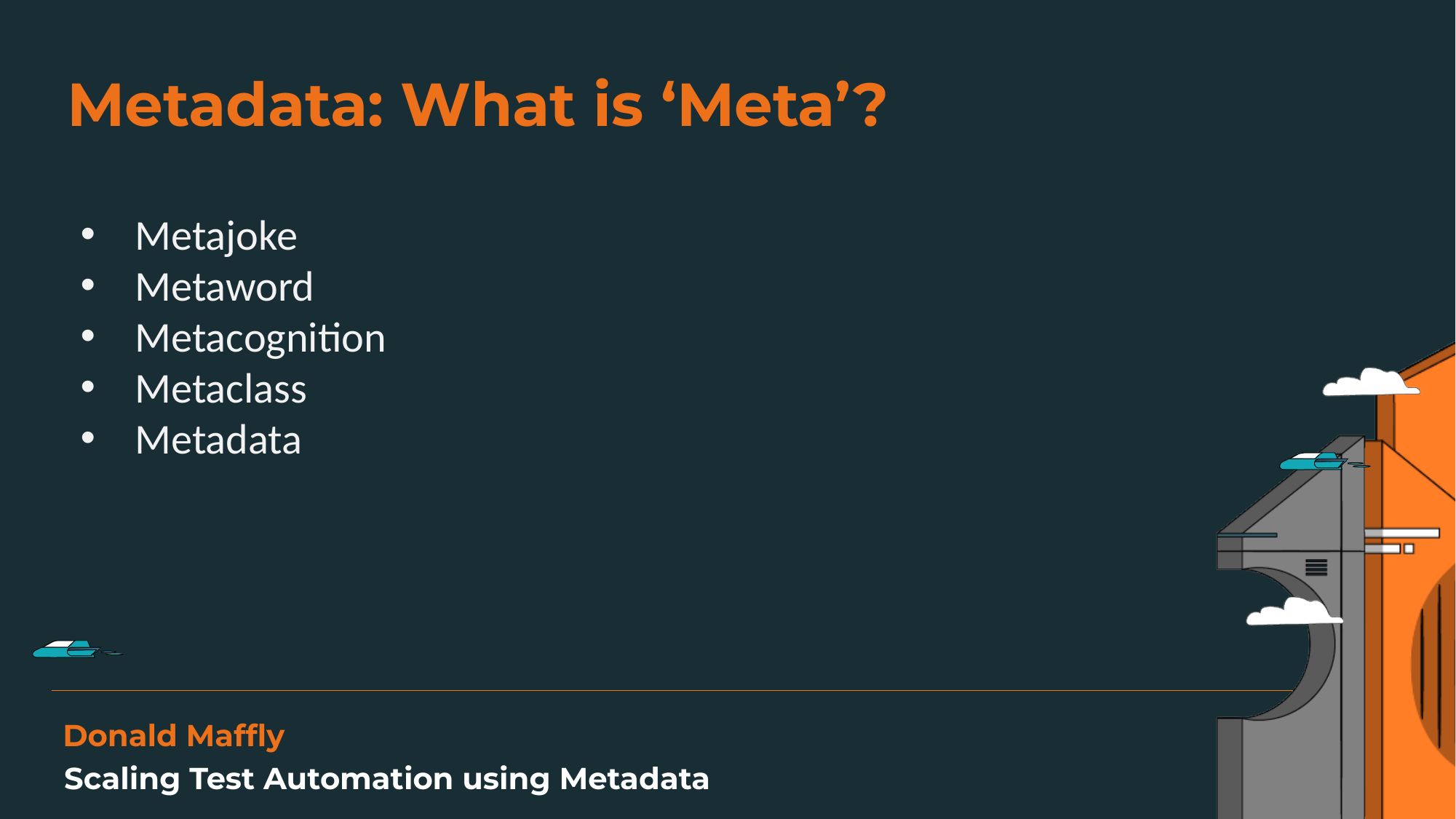

Metadata: What is ‘Meta’?
Metajoke
Metaword
Metacognition
Metaclass
Metadata

Donald Maffly
Scaling Test Automation using Metadata